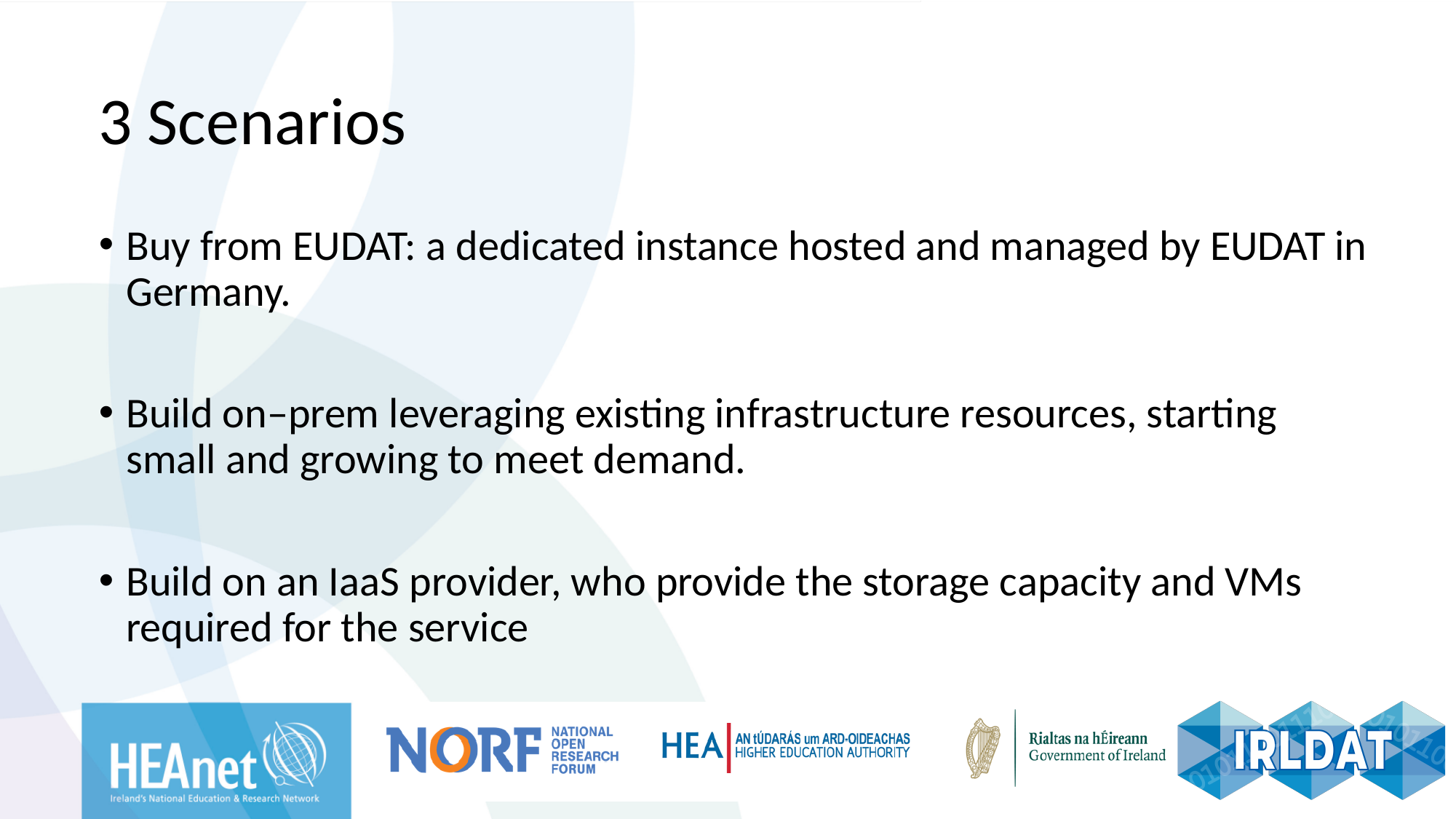

# 3 Scenarios
Buy from EUDAT: a dedicated instance hosted and managed by EUDAT in Germany.

Build on–prem leveraging existing infrastructure resources, starting small and growing to meet demand.

Build on an IaaS provider, who provide the storage capacity and VMs required for the service